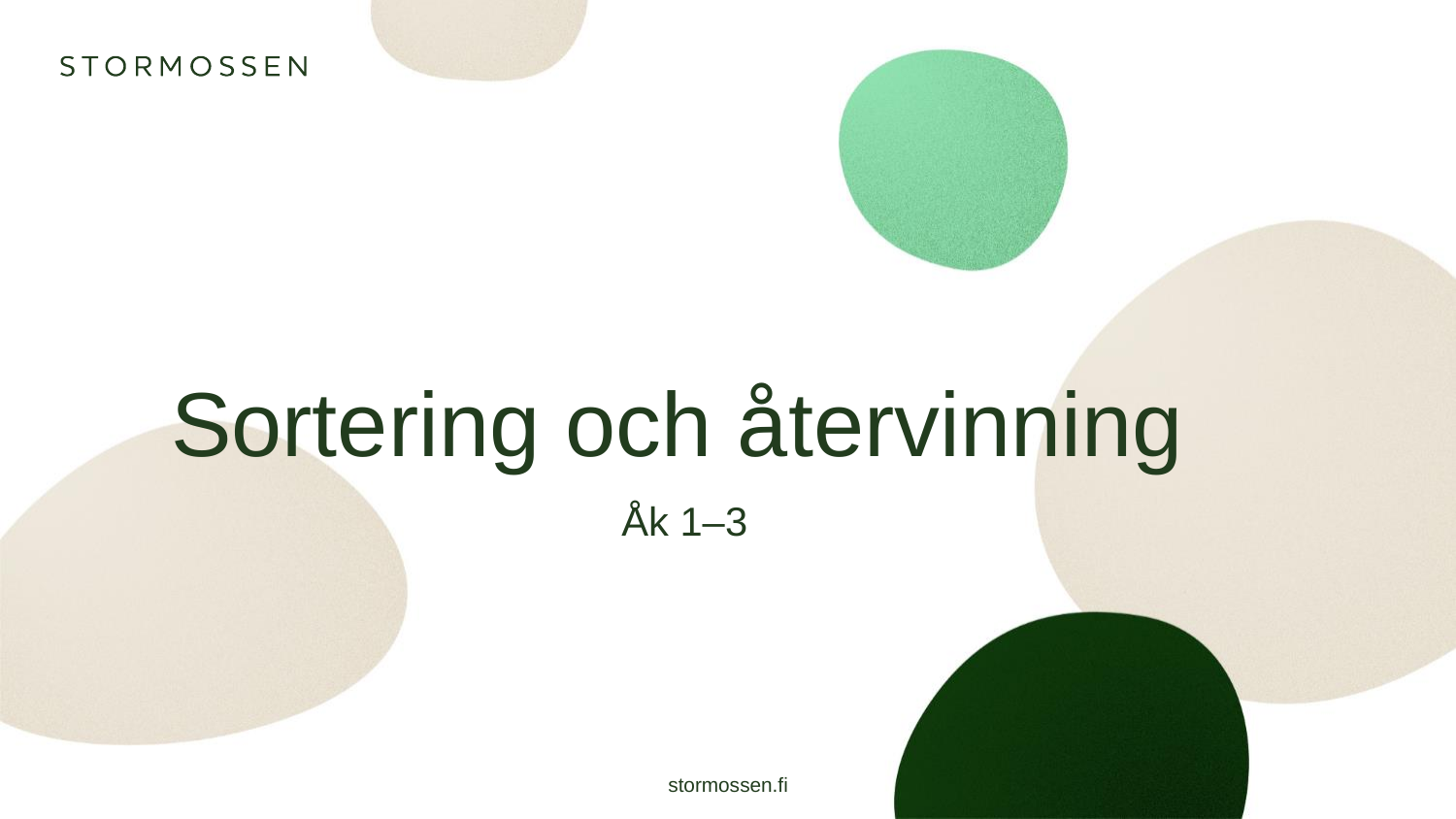

# Sortering och återvinning
Åk 1–3

stormossen.fi